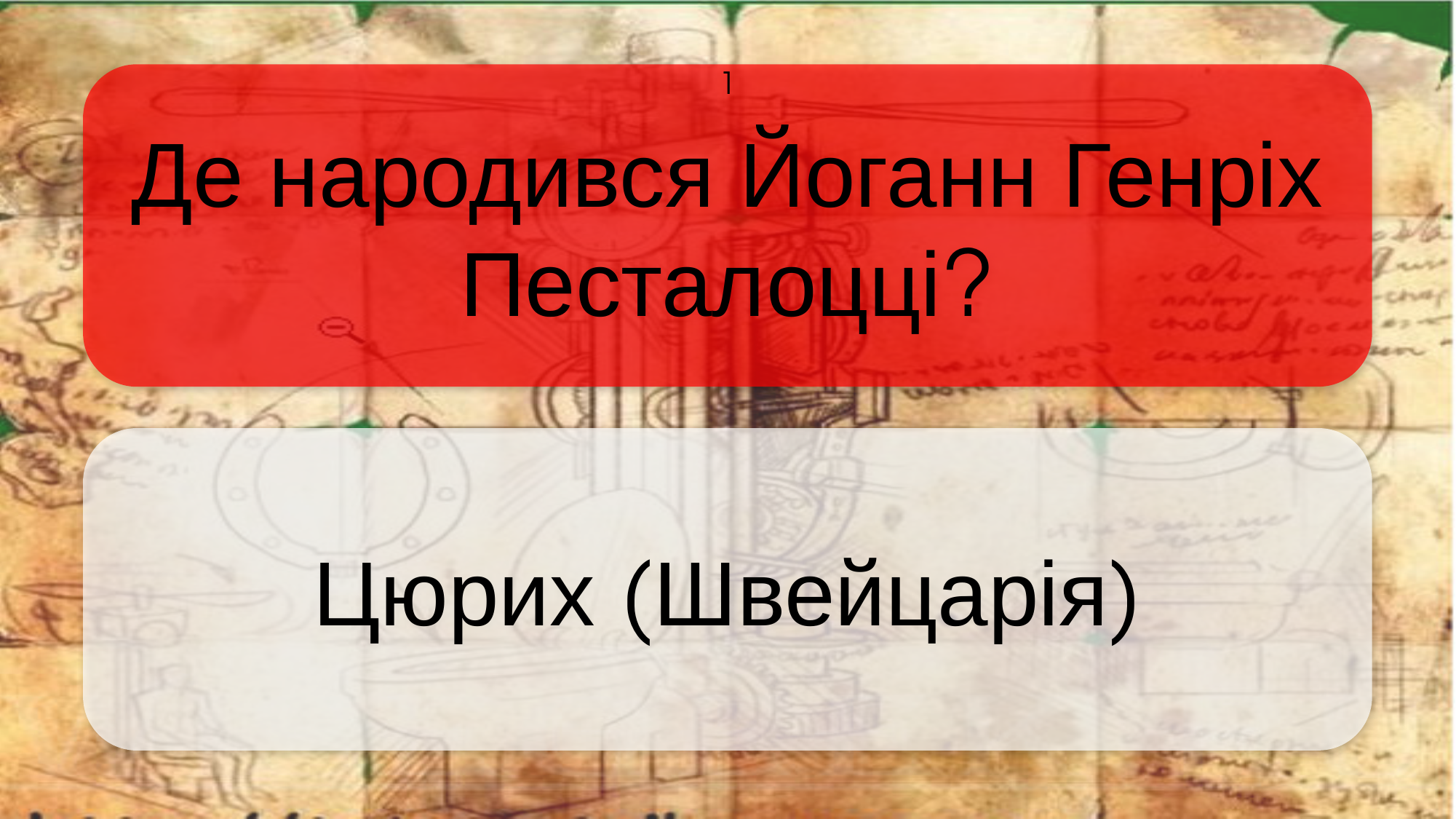

Де народився Йоганн Генріх Песталоцці?
1
Цюрих (Швейцарія)